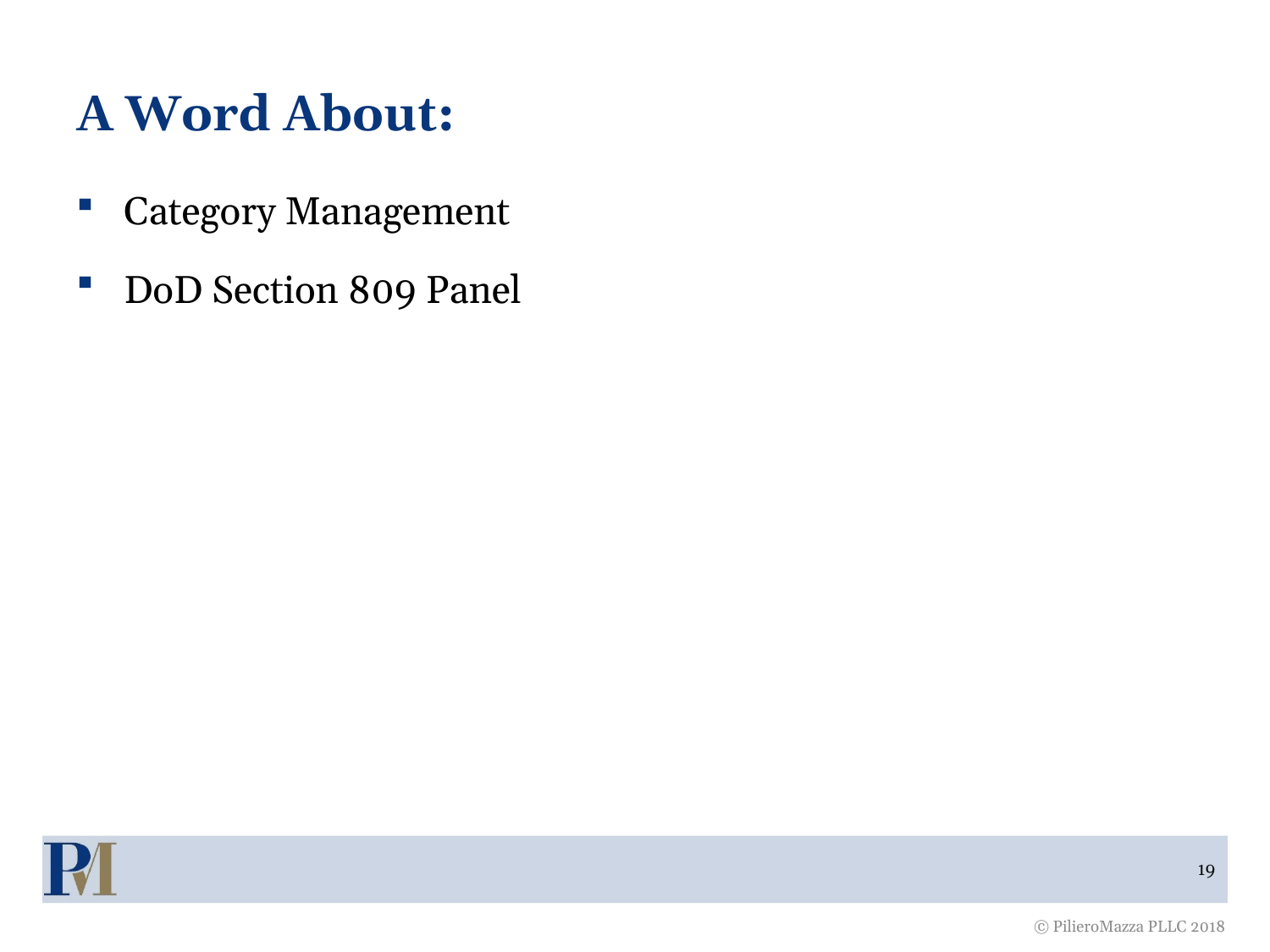

# A Word About:
Category Management
DoD Section 809 Panel